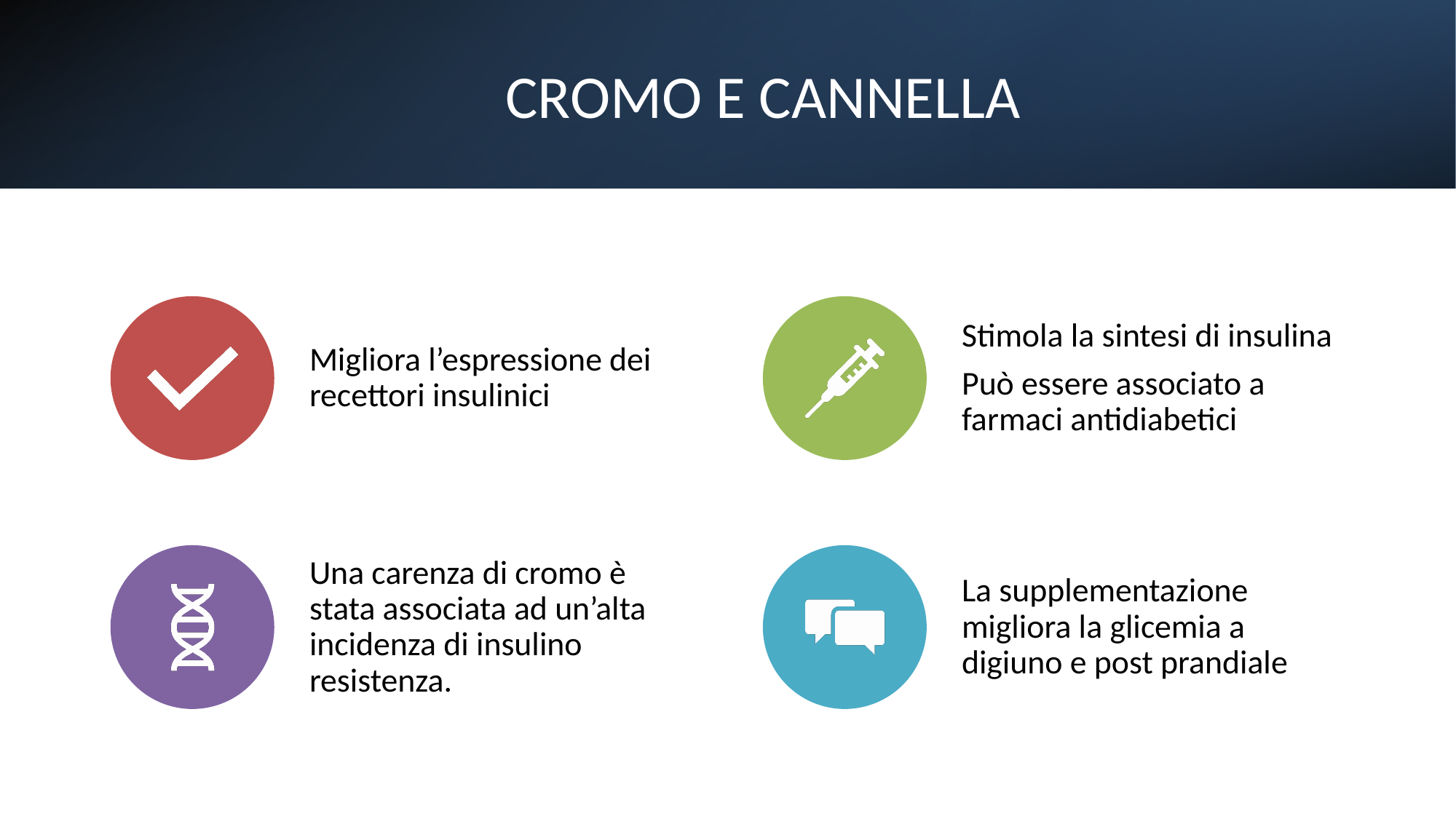

# CROMO E CANNELLA
Migliora l’espressione dei recettori insulinici
Stimola la sintesi di insulina
Può essere associato a farmaci antidiabetici
Una carenza di cromo è stata associata ad un’alta incidenza di insulino resistenza.
La supplementazione migliora la glicemia a digiuno e post prandiale